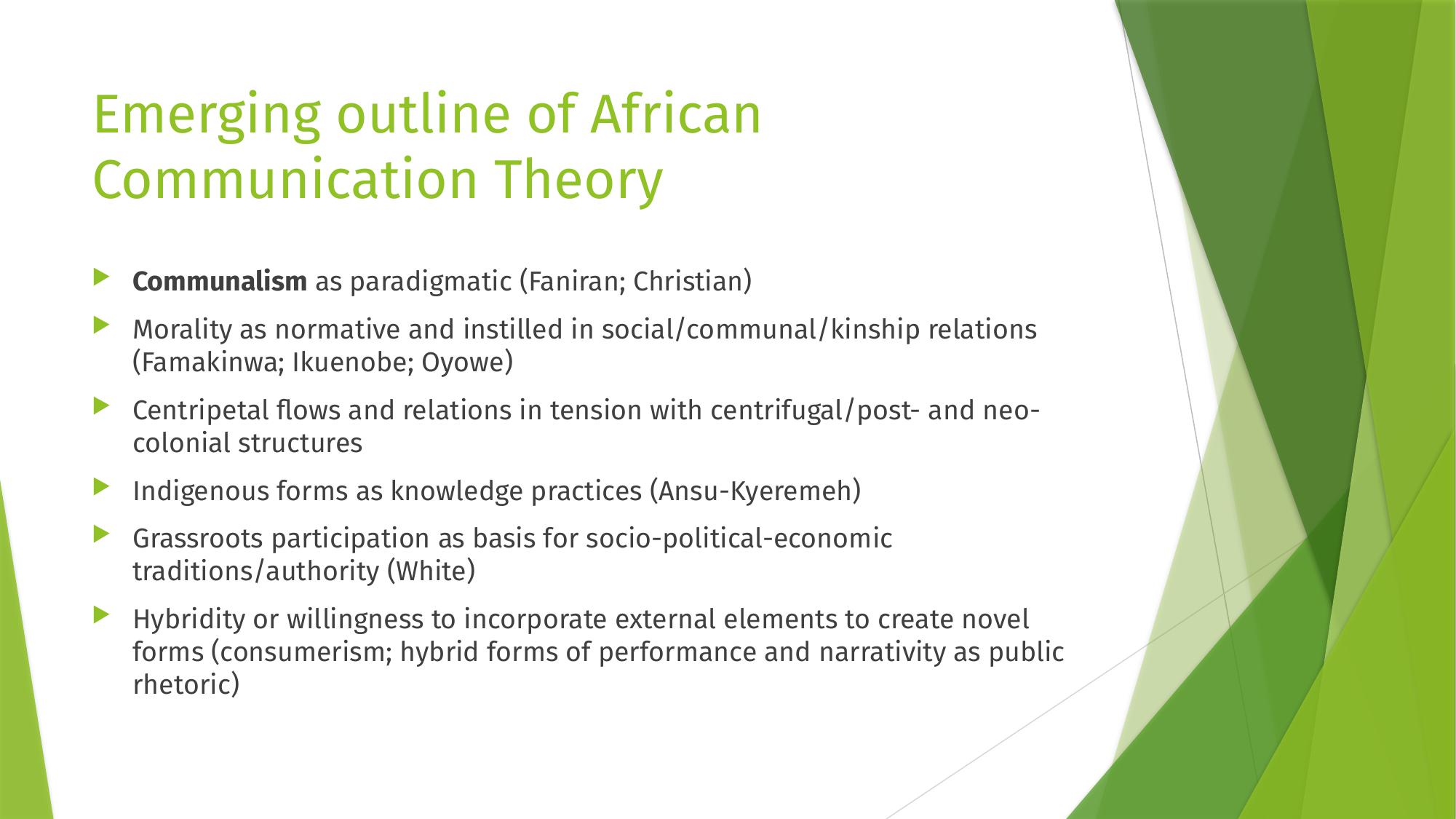

# Emerging outline of African Communication Theory
Communalism as paradigmatic (Faniran; Christian)
Morality as normative and instilled in social/communal/kinship relations (Famakinwa; Ikuenobe; Oyowe)
Centripetal flows and relations in tension with centrifugal/post- and neo-colonial structures
Indigenous forms as knowledge practices (Ansu-Kyeremeh)
Grassroots participation as basis for socio-political-economic traditions/authority (White)
Hybridity or willingness to incorporate external elements to create novel forms (consumerism; hybrid forms of performance and narrativity as public rhetoric)